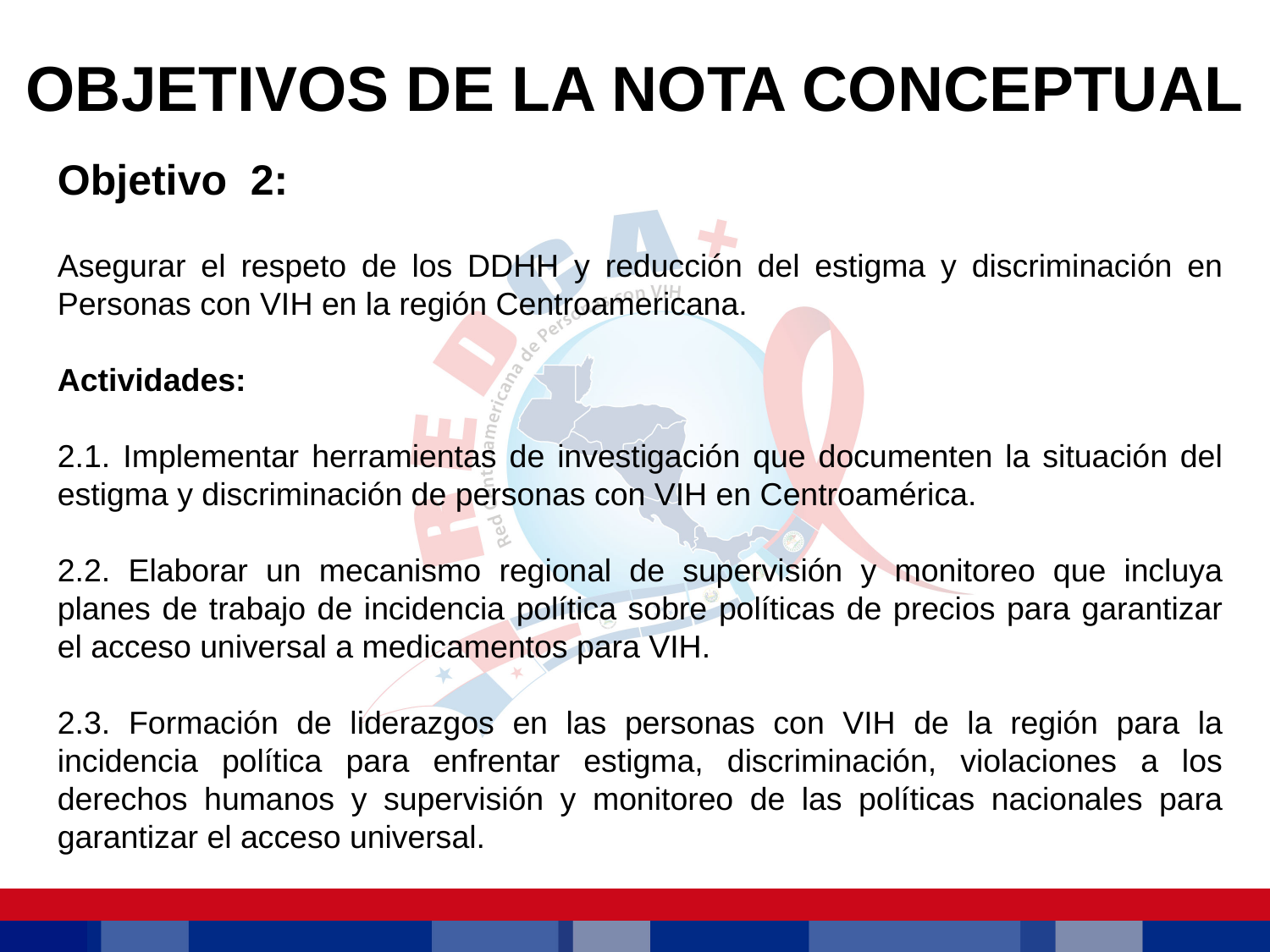

# OBJETIVOS DE LA NOTA CONCEPTUAL
Objetivo  2:

Asegurar el respeto de los DDHH y reducción del estigma y discriminación en Personas con VIH en la región Centroamericana.

Actividades:

2.1. Implementar herramientas de investigación que documenten la situación del estigma y discriminación de personas con VIH en Centroamérica.

2.2. Elaborar un mecanismo regional de supervisión y monitoreo que incluya planes de trabajo de incidencia política sobre políticas de precios para garantizar el acceso universal a medicamentos para VIH.

2.3. Formación de liderazgos en las personas con VIH de la región para la incidencia política para enfrentar estigma, discriminación, violaciones a los derechos humanos y supervisión y monitoreo de las políticas nacionales para garantizar el acceso universal.